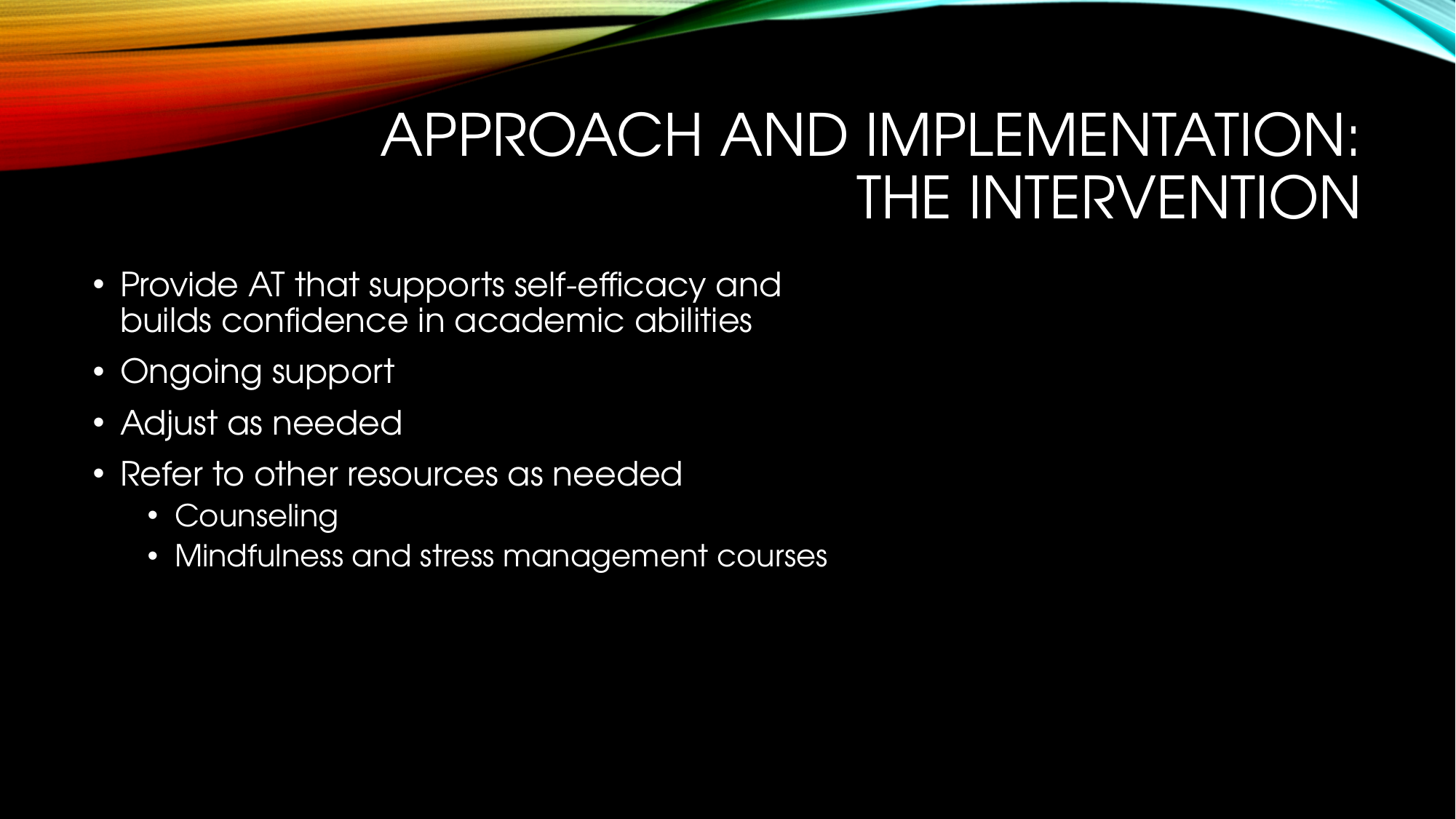

# Approach and Implementation: the intervention
Provide AT that supports self-efficacy and builds confidence in academic abilities
Ongoing support
Adjust as needed
Refer to other resources as needed
Counseling
Mindfulness and stress management courses